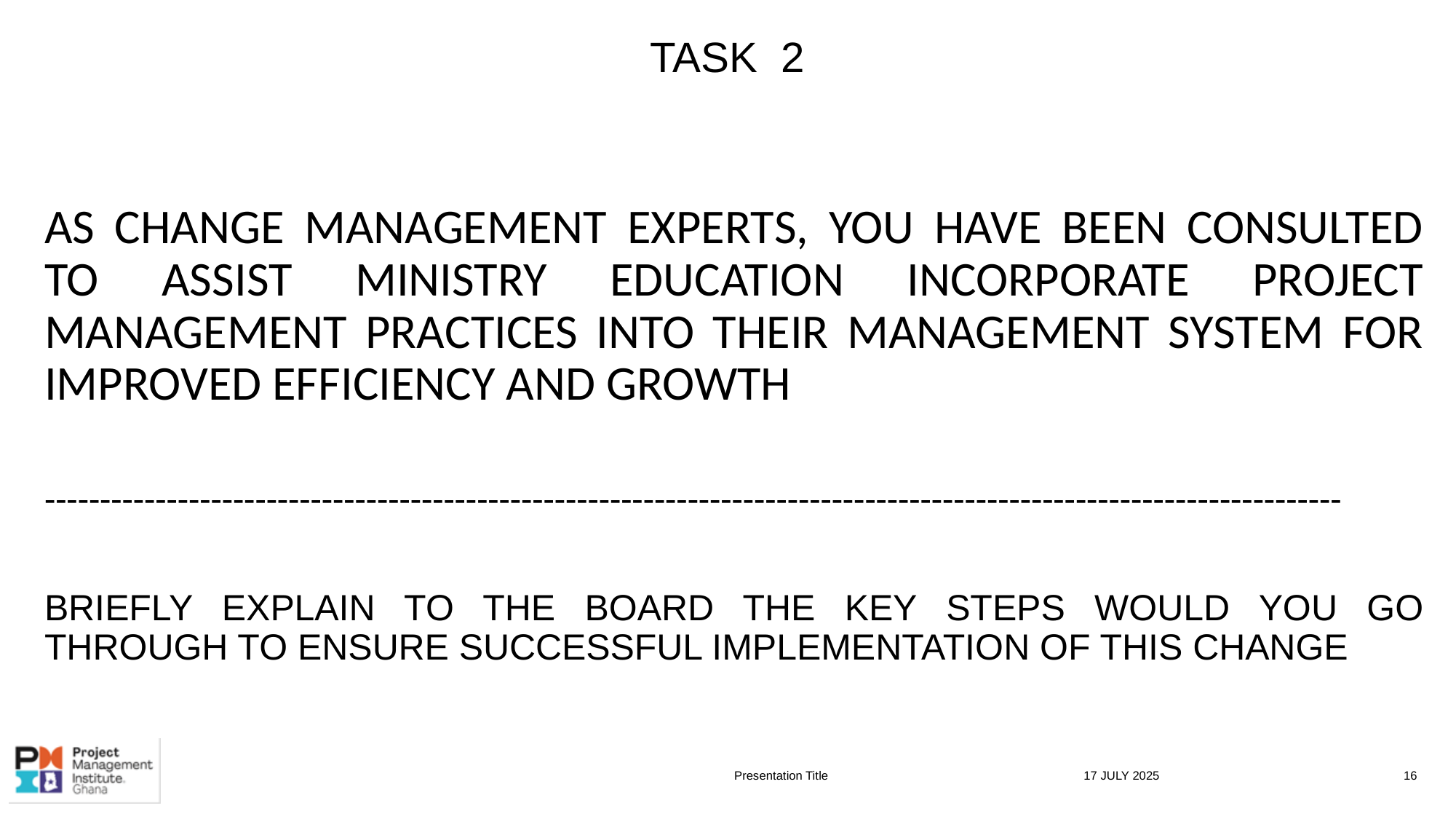

# TASK  2
AS CHANGE MANAGEMENT EXPERTS, YOU HAVE BEEN CONSULTED TO ASSIST MINISTRY EDUCATION INCORPORATE PROJECT MANAGEMENT PRACTICES INTO THEIR MANAGEMENT SYSTEM FOR IMPROVED EFFICIENCY AND GROWTH

---------------------------------------------------------------------------------------------------------------------

BRIEFLY EXPLAIN TO THE BOARD THE KEY STEPS WOULD YOU GO THROUGH TO ENSURE SUCCESSFUL IMPLEMENTATION OF THIS CHANGE
Presentation Title
17 July 2025
16